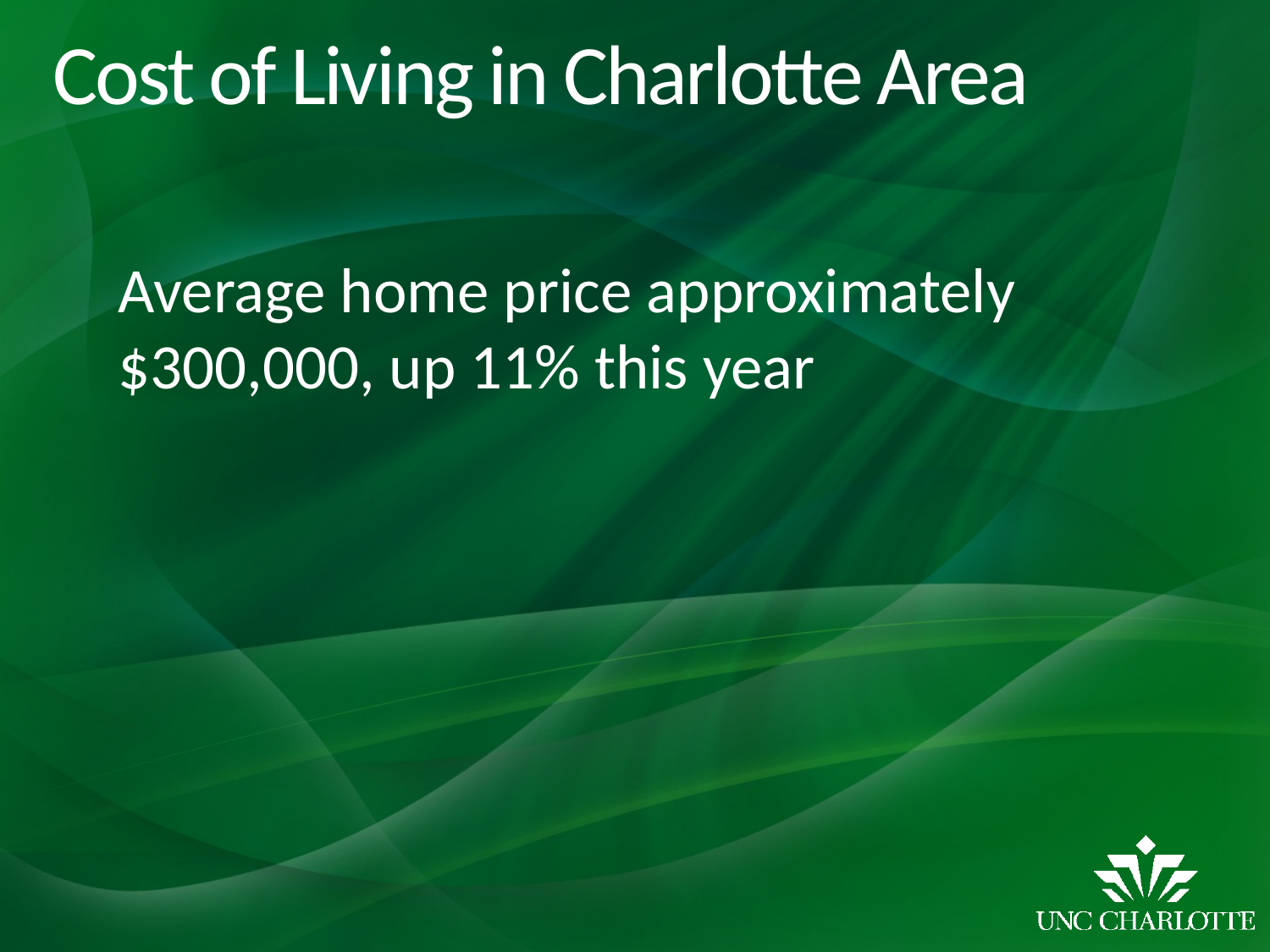

# Cost of Living in Charlotte Area
Average home price approximately $300,000, up 11% this year